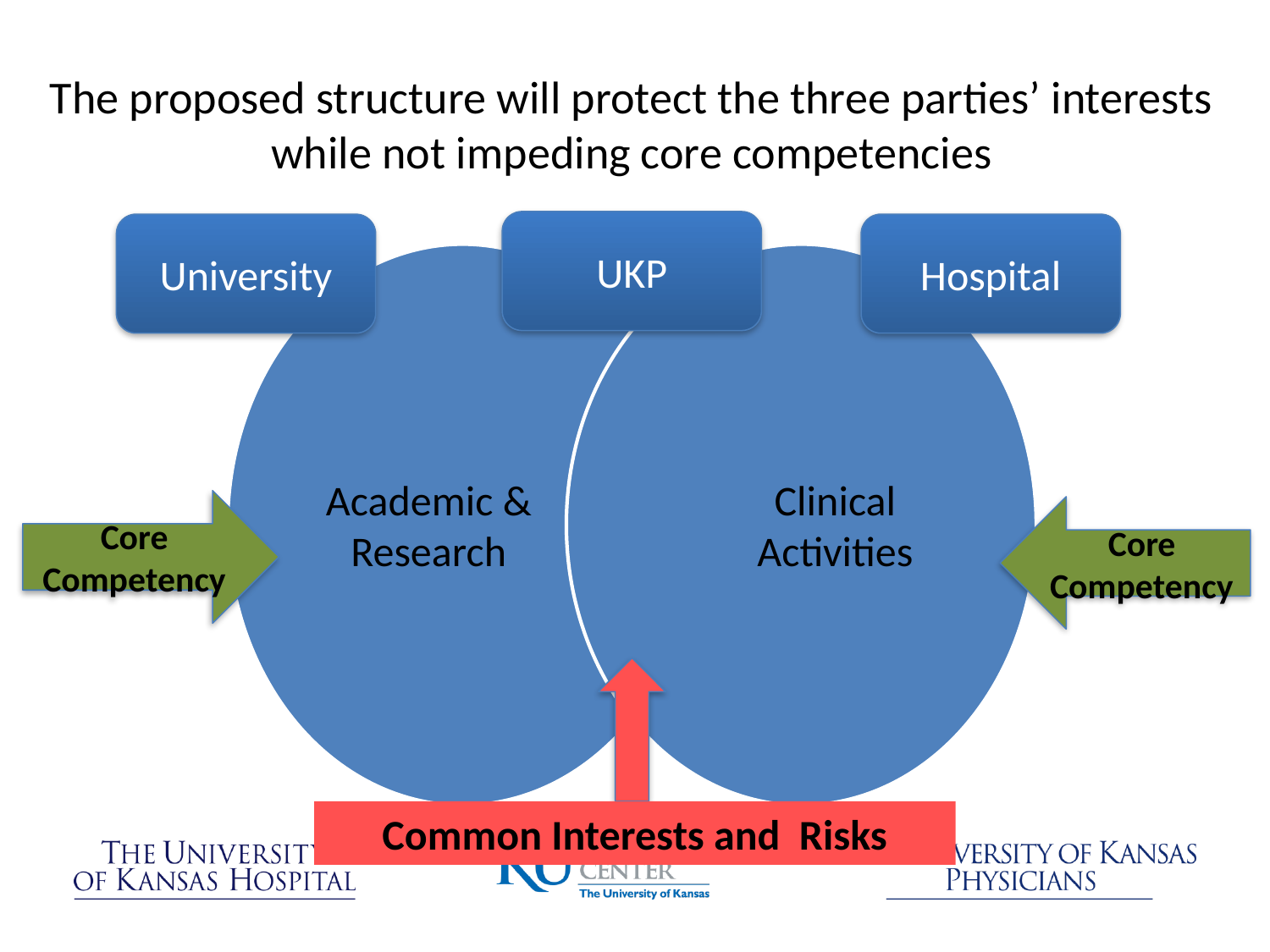

The proposed structure will protect the three parties’ interests while not impeding core competencies
UKP
University
Hospital
Clinical Activities
Academic & Research
Core Competency
Core Competency

Common Interests and  Risks